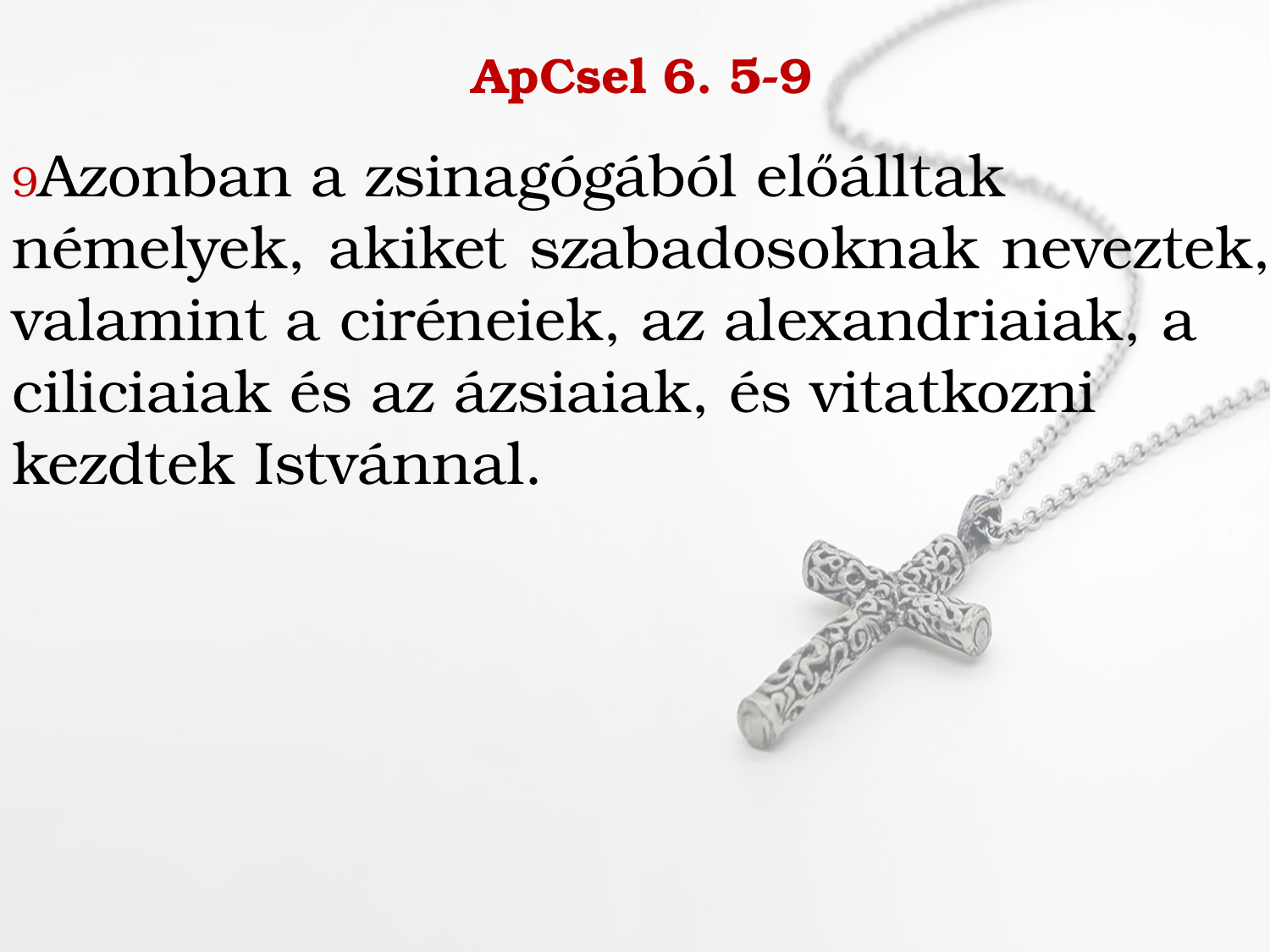

ApCsel 6. 5-9

9Azonban a zsinagógából előálltak
némelyek, akiket szabadosoknak neveztek, valamint a ciréneiek, az alexandriaiak, a
ciliciaiak és az ázsiaiak, és vitatkozni
kezdtek Istvánnal.